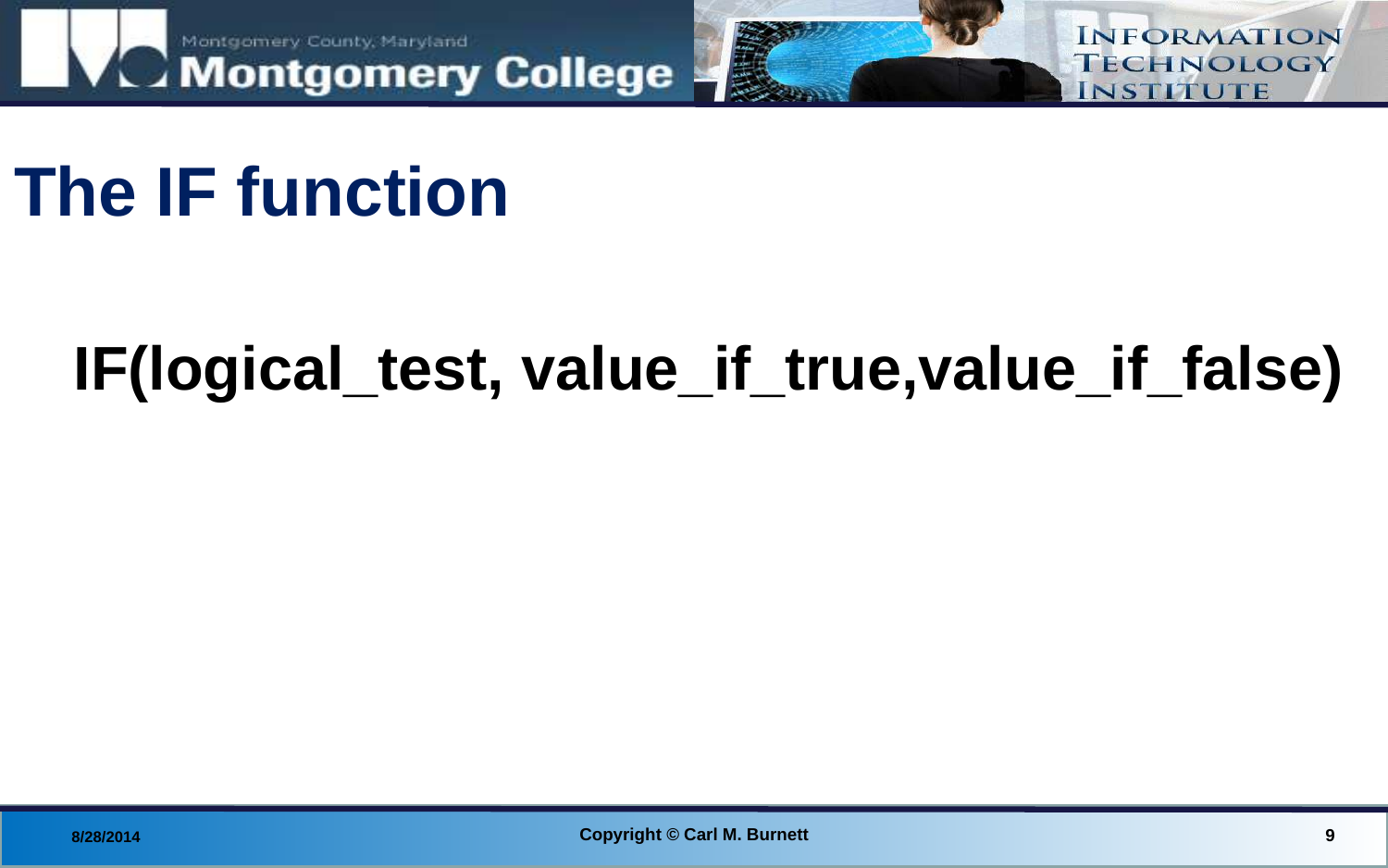

# The IF function

IF(logical_test, value_if_true,value_if_false)
Copyright © Carl M. Burnett
9
8/28/2014